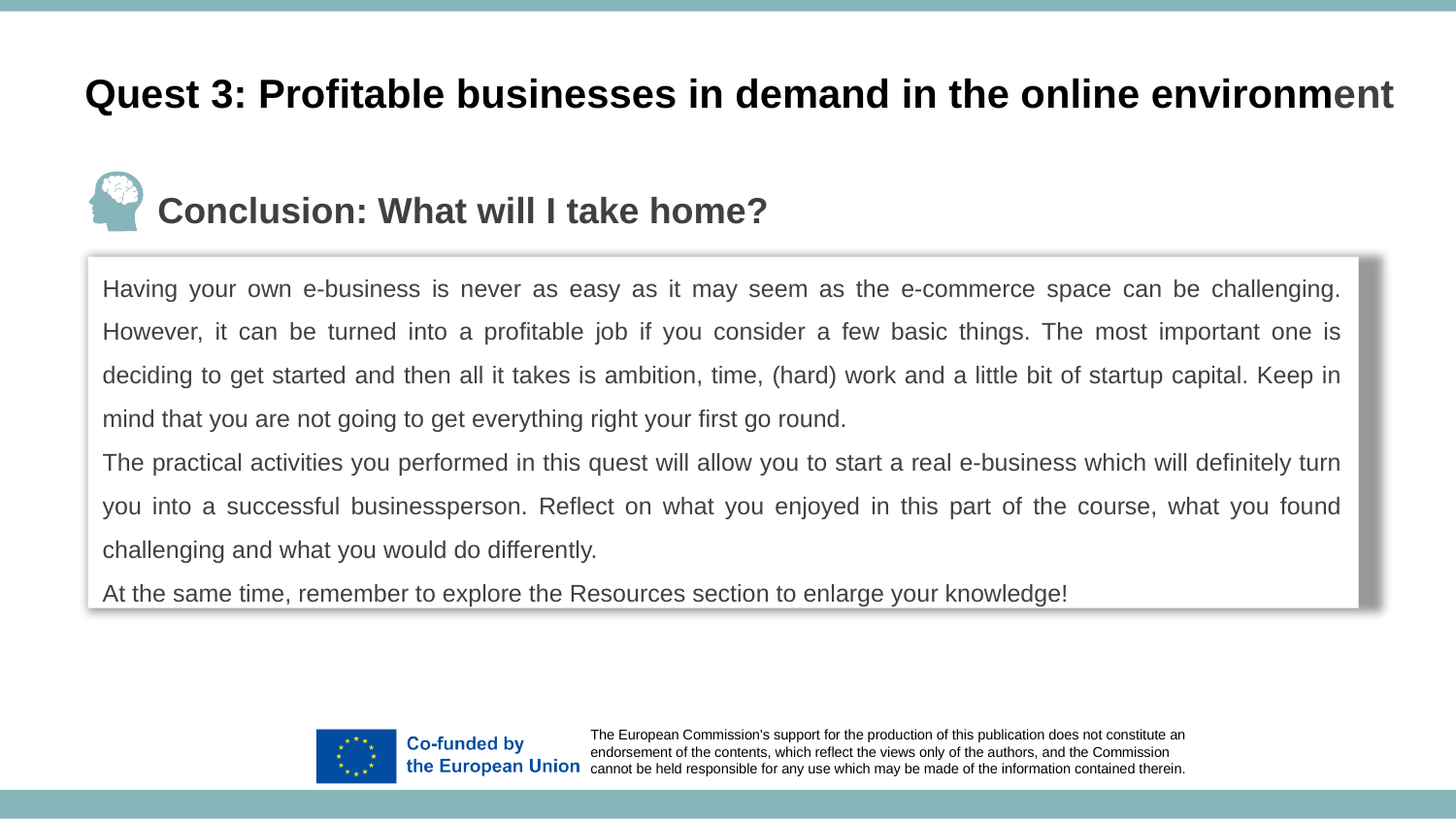

Quest 3: Profitable businesses in demand in the online environment

Conclusion: What will I take home?
Having your own e-business is never as easy as it may seem as the e-commerce space can be challenging. However, it can be turned into a profitable job if you consider a few basic things. The most important one is deciding to get started and then all it takes is ambition, time, (hard) work and a little bit of startup capital. Keep in mind that you are not going to get everything right your first go round.
The practical activities you performed in this quest will allow you to start a real e-business which will definitely turn you into a successful businessperson. Reflect on what you enjoyed in this part of the course, what you found challenging and what you would do differently.
At the same time, remember to explore the Resources section to enlarge your knowledge!